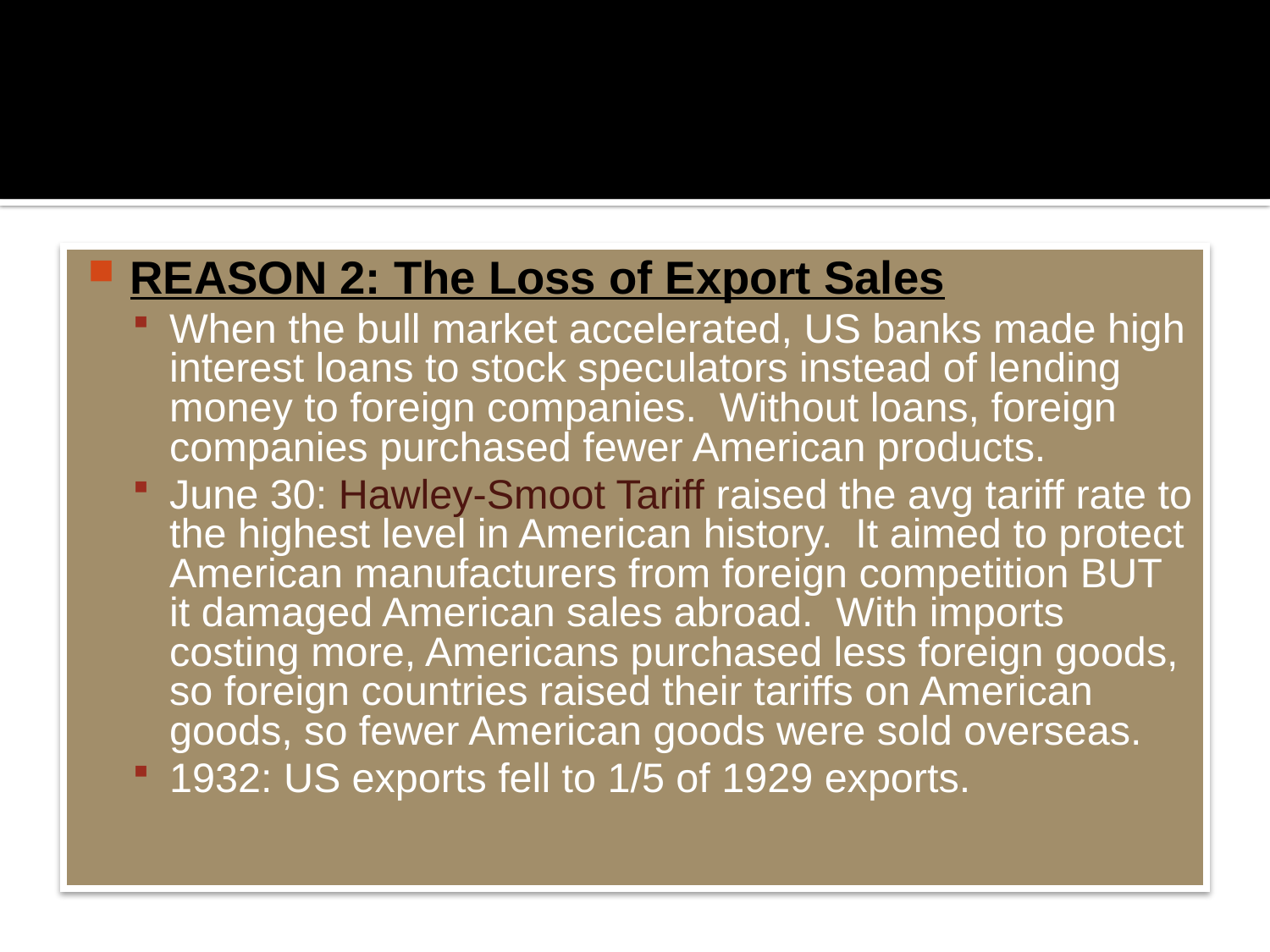

#
REASON 2: The Loss of Export Sales
When the bull market accelerated, US banks made high interest loans to stock speculators instead of lending money to foreign companies.  Without loans, foreign companies purchased fewer American products.
June 30: Hawley-Smoot Tariff raised the avg tariff rate to the highest level in American history.  It aimed to protect American manufacturers from foreign competition BUT it damaged American sales abroad.  With imports costing more, Americans purchased less foreign goods, so foreign countries raised their tariffs on American goods, so fewer American goods were sold overseas.
1932: US exports fell to 1/5 of 1929 exports.